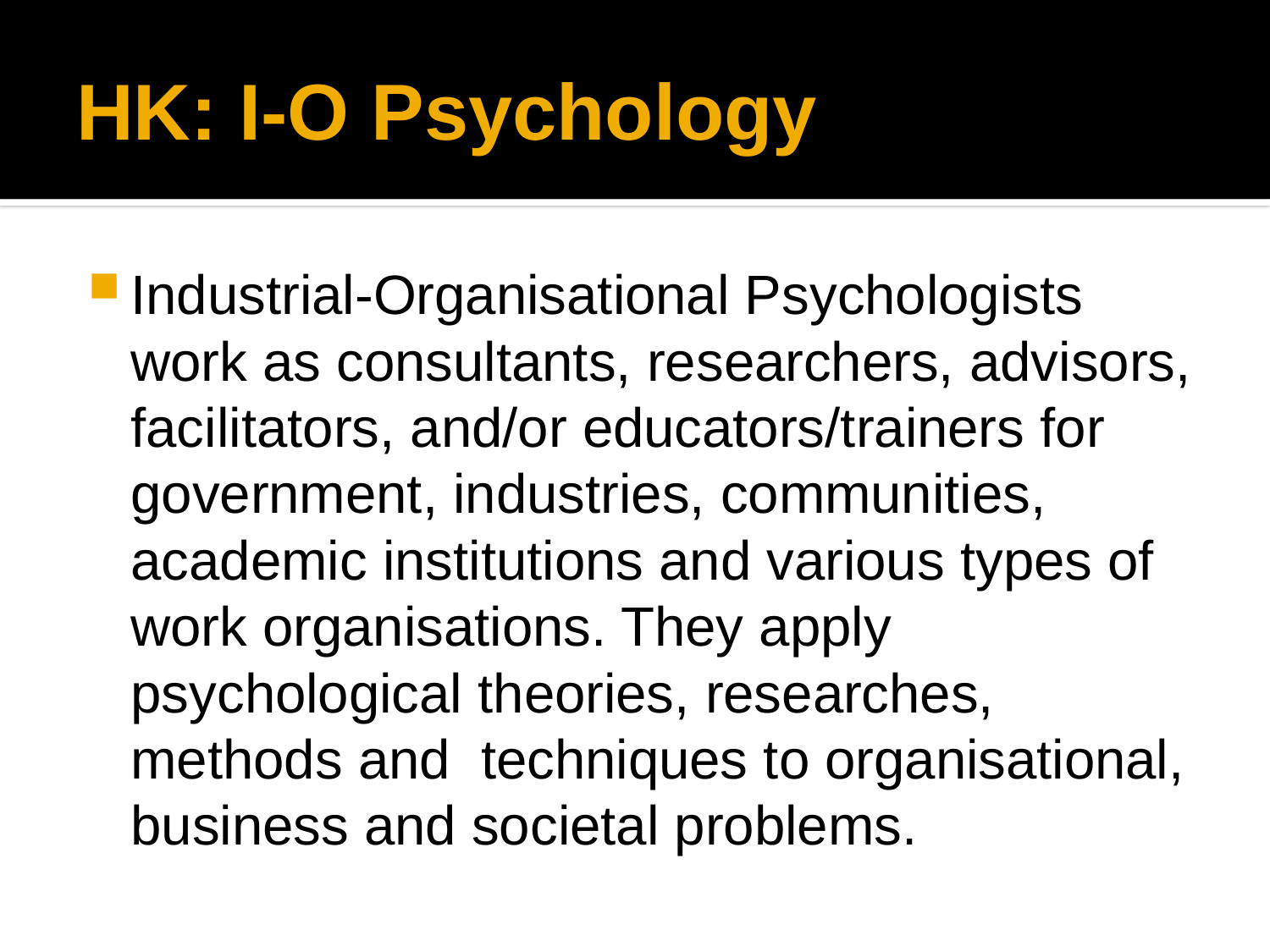

# HK: I-O Psychology
Industrial-Organisational Psychologists work as consultants, researchers, advisors, facilitators, and/or educators/trainers for government, industries, communities, academic institutions and various types of work organisations. They apply psychological theories, researches, methods and  techniques to organisational, business and societal problems.